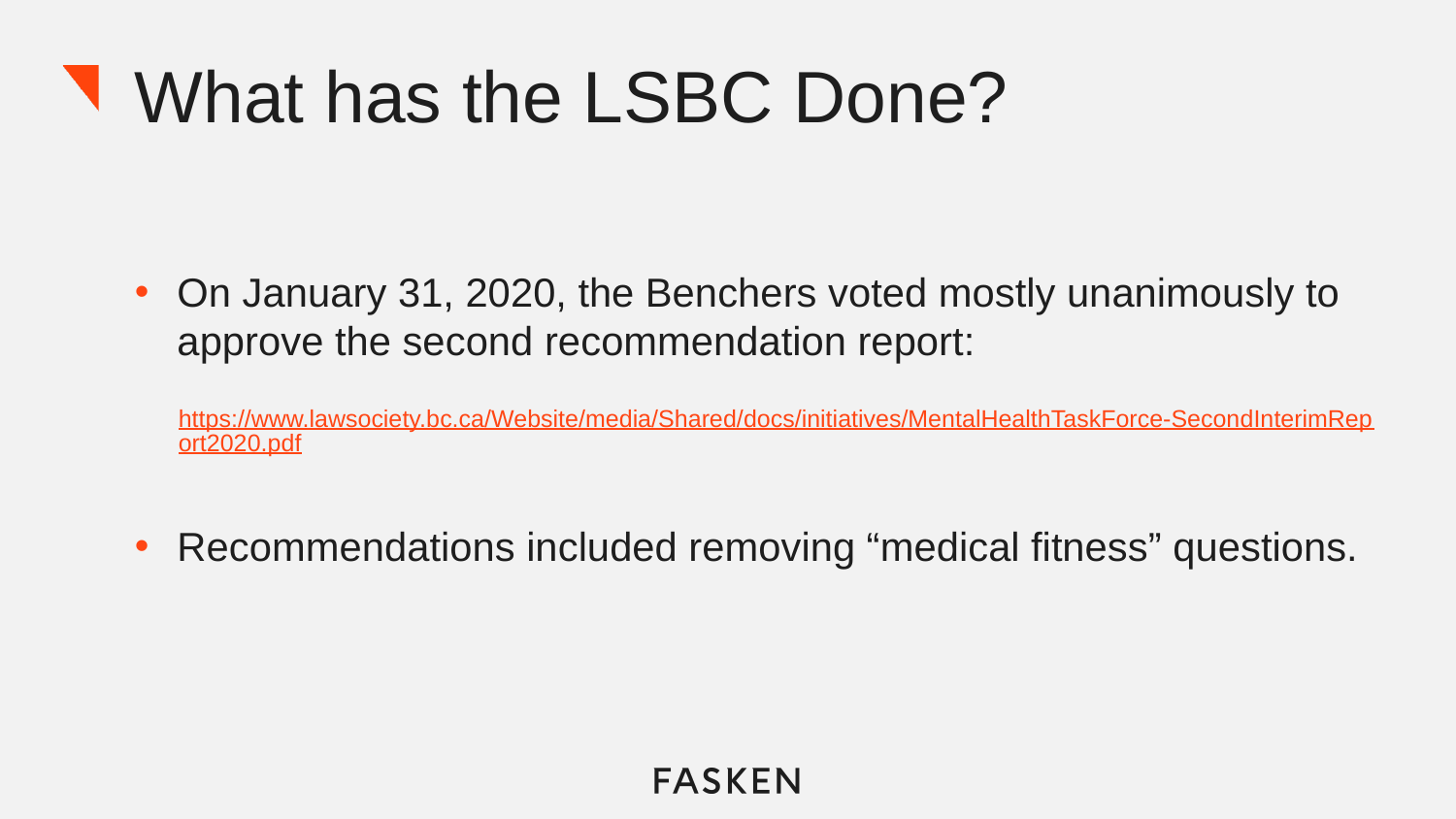

# What has the LSBC Done?

On January 31, 2020, the Benchers voted mostly unanimously to approve the second recommendation report:

https://www.lawsociety.bc.ca/Website/media/Shared/docs/initiatives/MentalHealthTaskForce-SecondInterimReport2020.pdf

Recommendations included removing “medical fitness” questions.